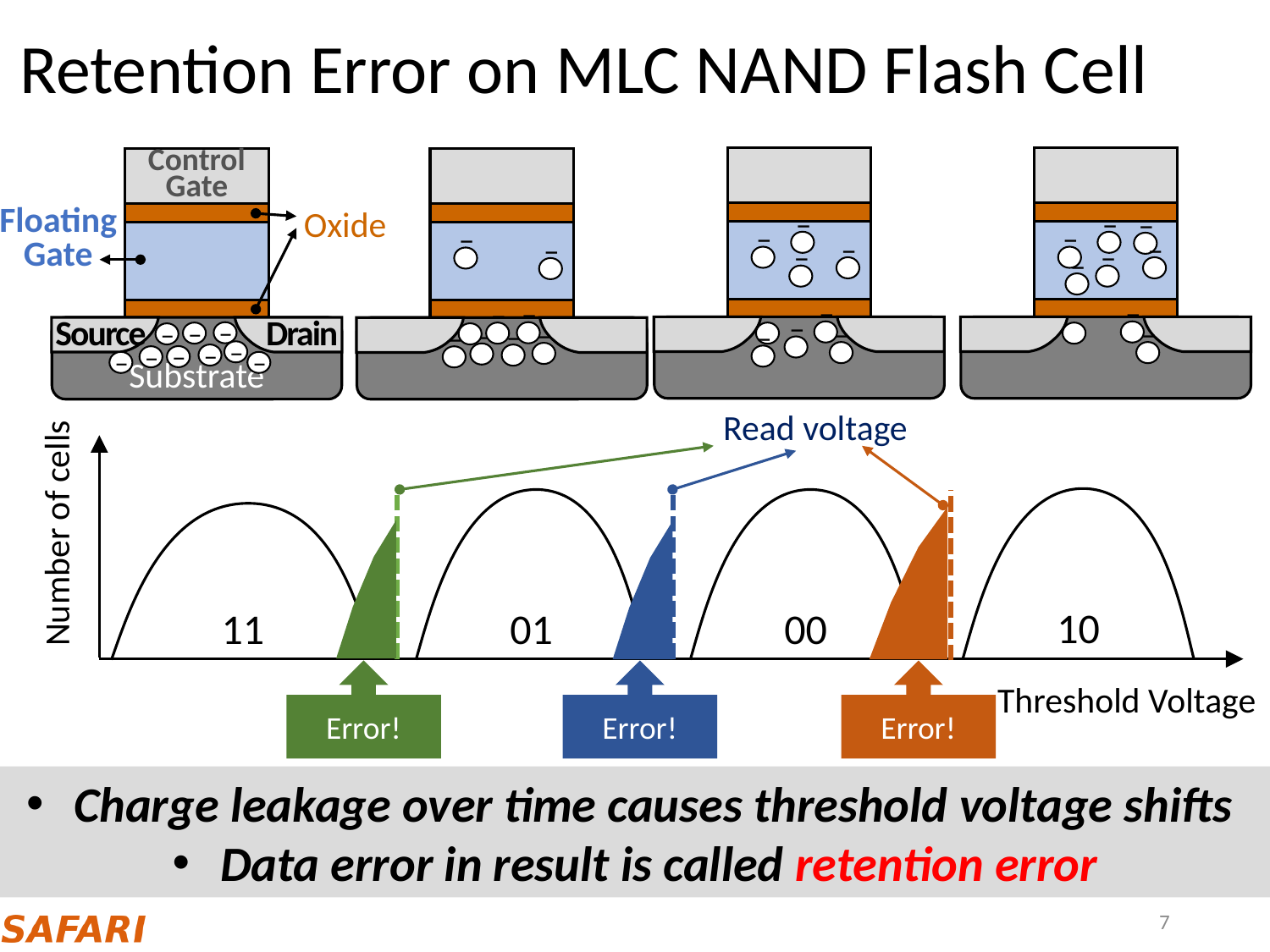

# Retention Error on MLC NAND Flash Cell

Control Gate
Oxide
Floating
Gate

Source
Substrate
Drain
–
–
–
–
–
–
–
–
–

–
–
–
–
–
–
–
–
–
–
–
–

–
–
–
–
–
–
–
–
–
–
–
–
–
–
–
Read voltage
10
01
00
11

Number of cells
Error!
Error!
Error!
Threshold Voltage
Charge leakage over time causes threshold voltage shifts
Data error in result is called retention error
7